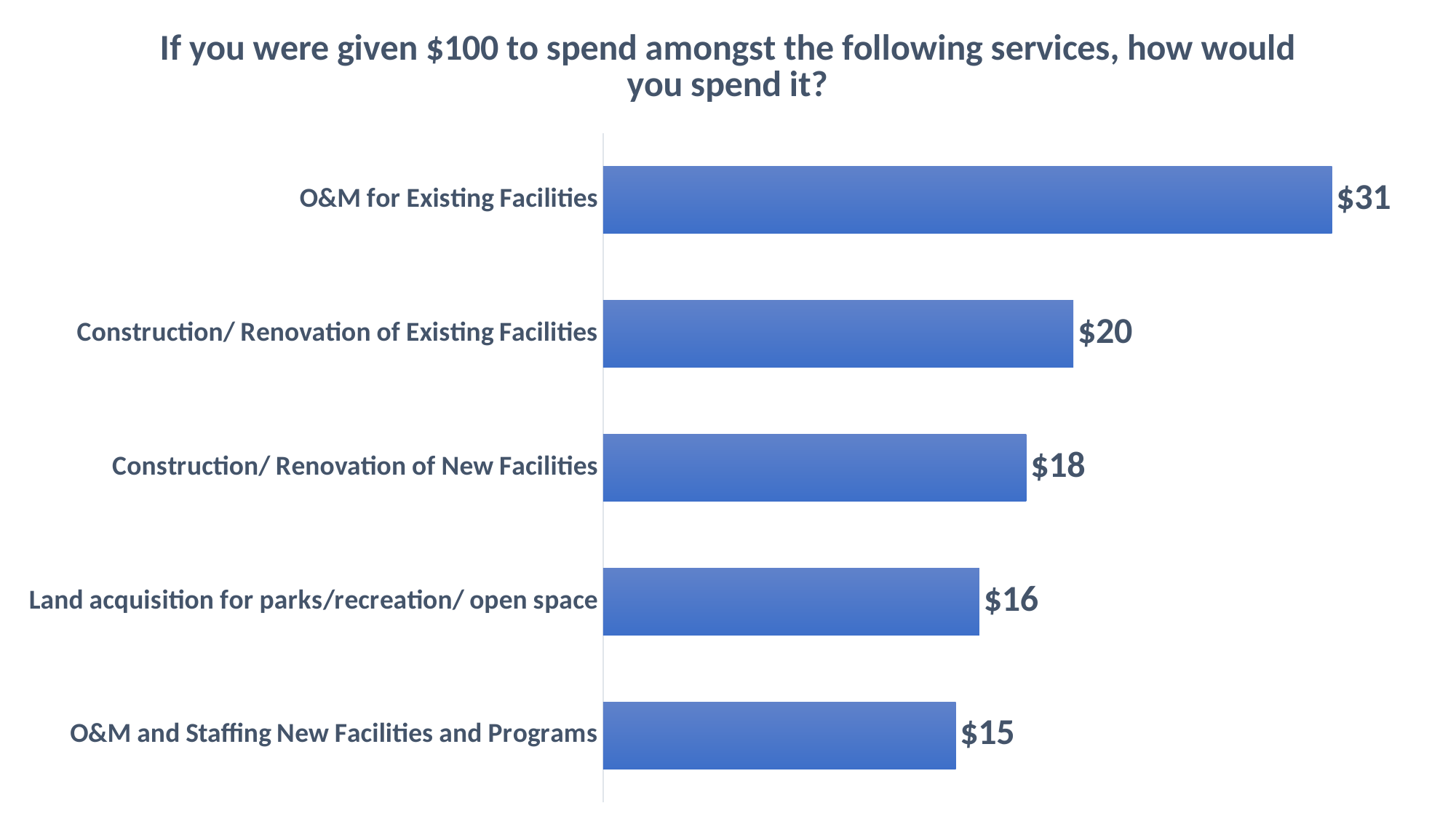

### Chart: If you were given $100 to spend amongst the following services, how would you spend it?

| Category |  |
|---|---|
| O&M and Staffing New Facilities and Programs | 15.0 |
| Land acquisition for parks/recreation/ open space | 16.0 |
| Construction/ Renovation of New Facilities | 18.0 |
| Construction/ Renovation of Existing Facilities | 20.0 |
| O&M for Existing Facilities | 31.0 |